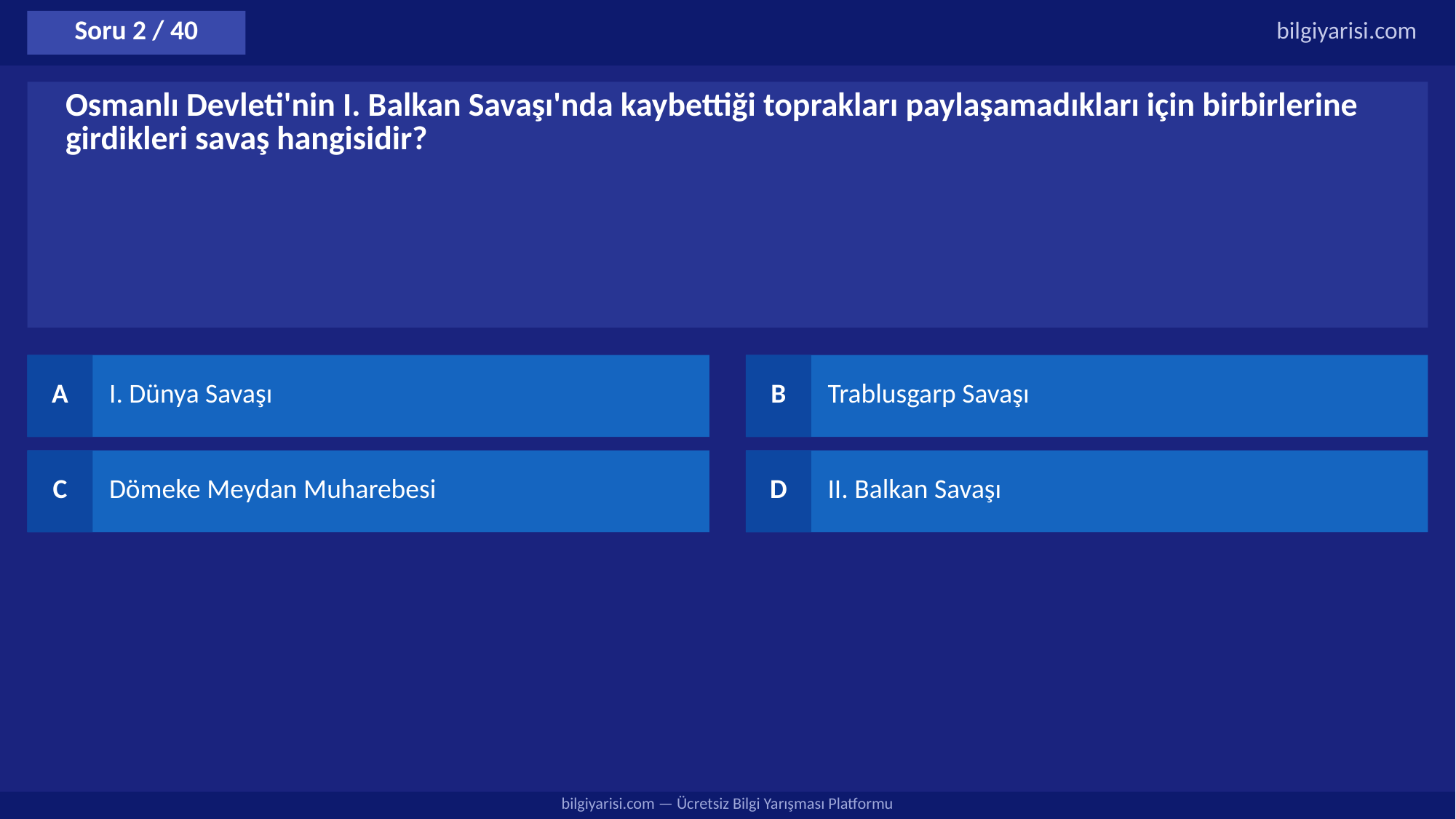

Soru 2 / 40
bilgiyarisi.com

Osmanlı Devleti'nin I. Balkan Savaşı'nda kaybettiği toprakları paylaşamadıkları için birbirlerine girdikleri savaş hangisidir?

A
I. Dünya Savaşı

B
Trablusgarp Savaşı

C
Dömeke Meydan Muharebesi

D
II. Balkan Savaşı
bilgiyarisi.com — Ücretsiz Bilgi Yarışması Platformu